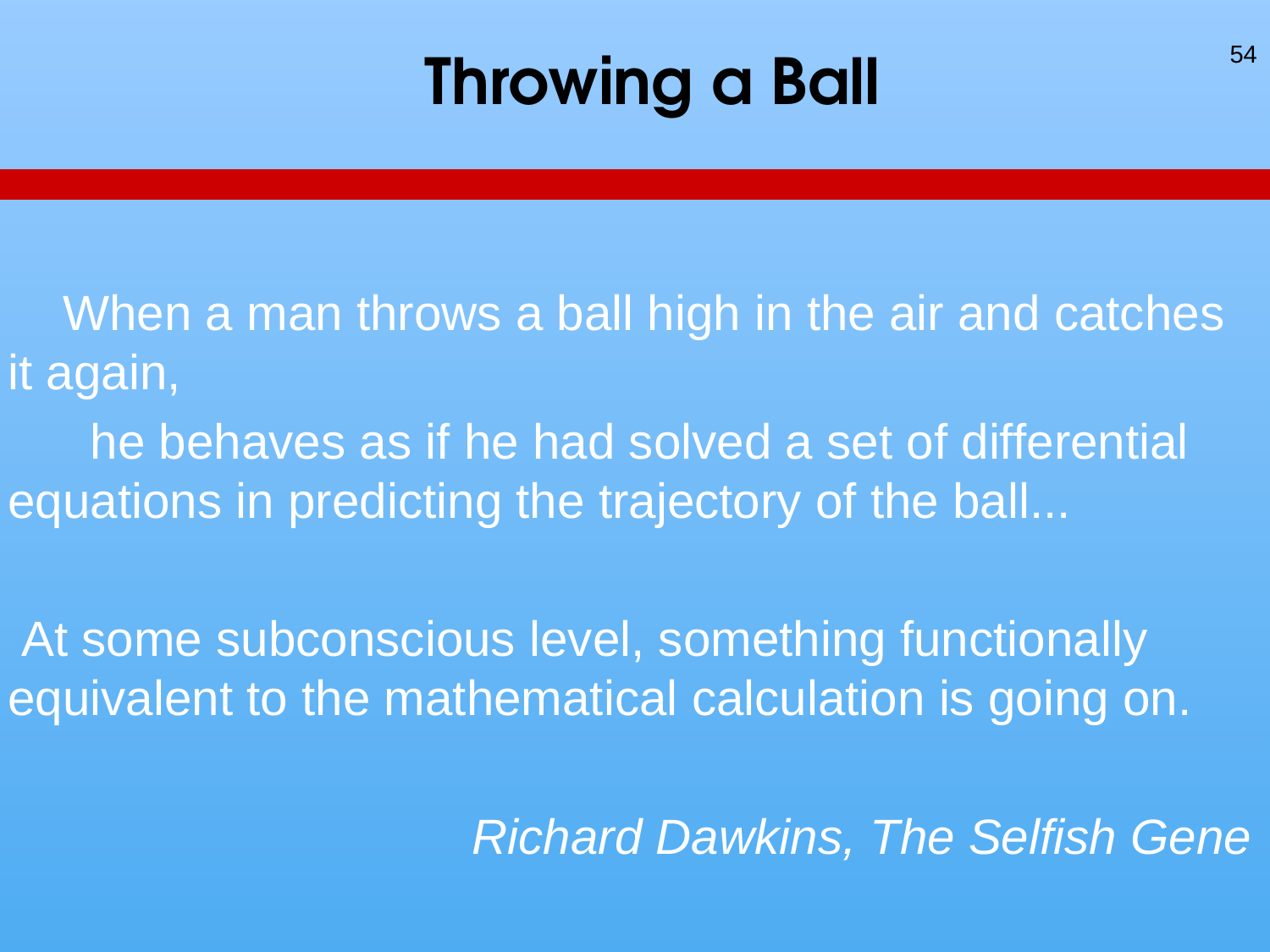

# Throwing a Ball
54
     When a man throws a ball high in the air and catches it again,
      he behaves as if he had solved a set of differential equations in predicting the trajectory of the ball...

 At some subconscious level, something functionally equivalent to the mathematical calculation is going on.

Richard Dawkins, The Selfish Gene